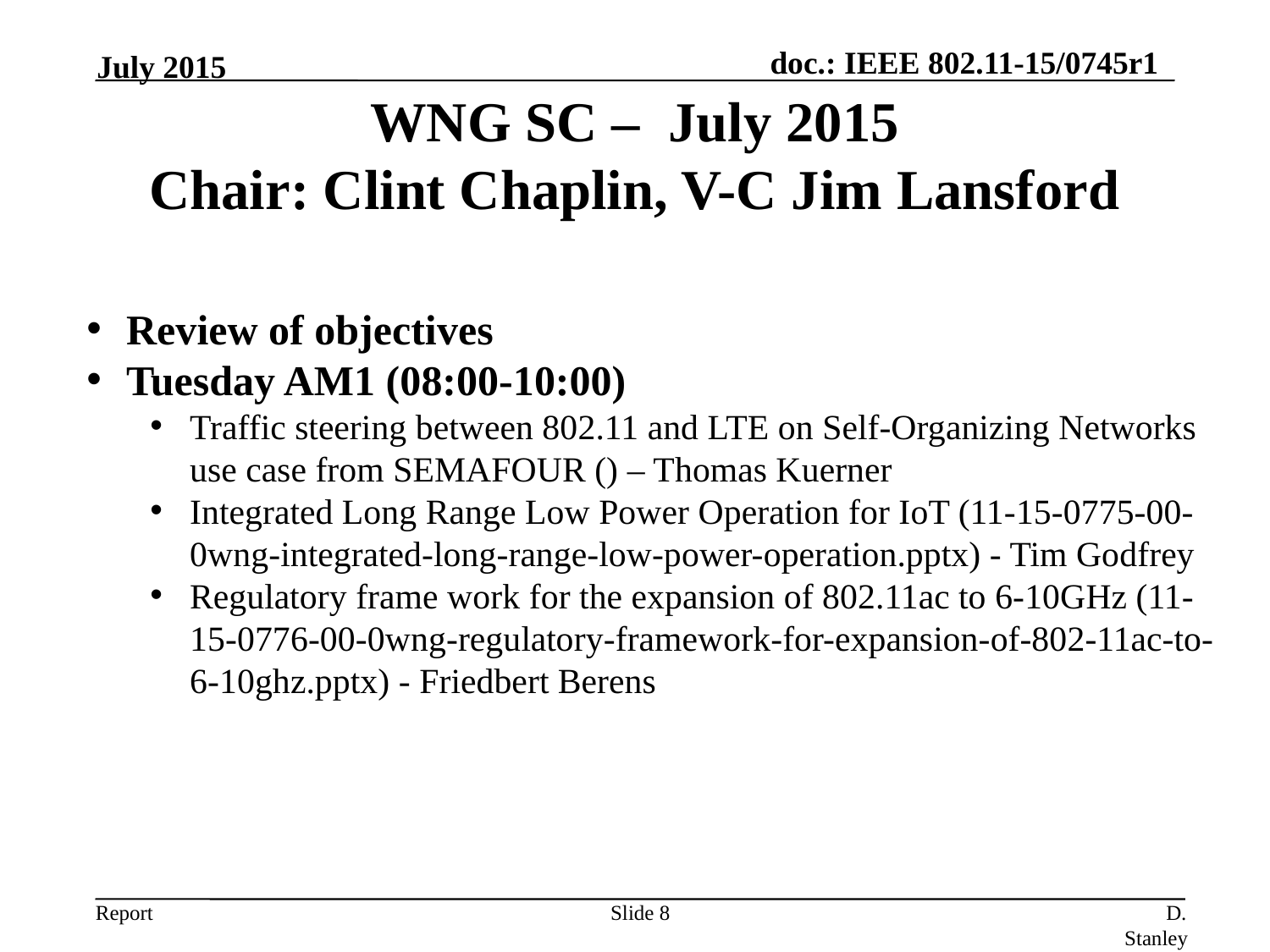

July 2015

WNG SC –  July 2015
Chair: Clint Chaplin, V-C Jim Lansford
Review of objectives
Tuesday AM1 (08:00-10:00)
Traffic steering between 802.11 and LTE on Self-Organizing Networks use case from SEMAFOUR () – Thomas Kuerner
Integrated Long Range Low Power Operation for IoT (11-15-0775-00-0wng-integrated-long-range-low-power-operation.pptx) - Tim Godfrey
Regulatory frame work for the expansion of 802.11ac to 6-10GHz (11-15-0776-00-0wng-regulatory-framework-for-expansion-of-802-11ac-to-6-10ghz.pptx) - Friedbert Berens

Slide 8
D. Stanley, HP-Aruba Networks